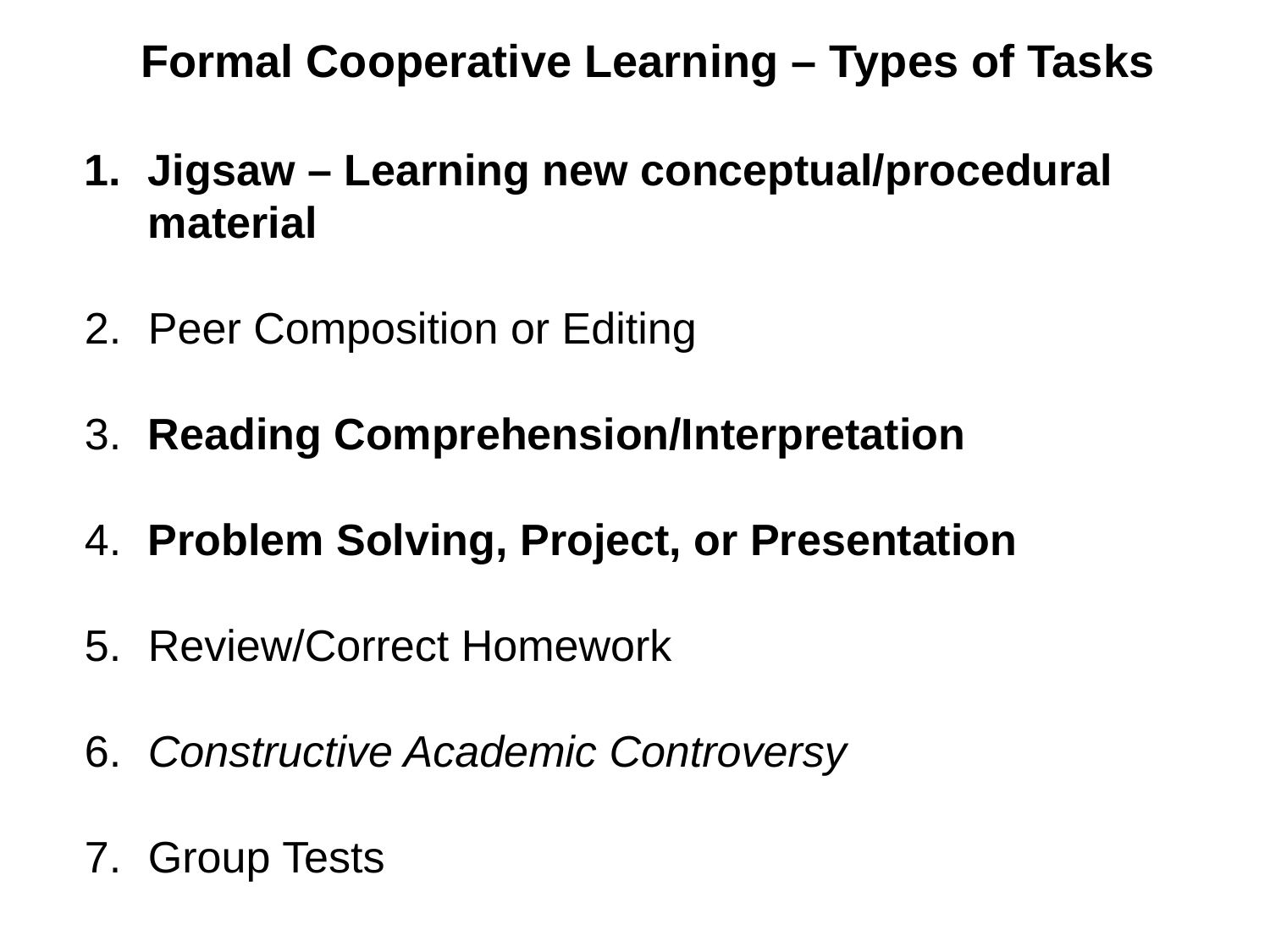

Formal Cooperative Learning – Types of Tasks

Jigsaw – Learning new conceptual/procedural material

2.	Peer Composition or Editing

3.	Reading Comprehension/Interpretation

4.	Problem Solving, Project, or Presentation

5.	Review/Correct Homework

6.	Constructive Academic Controversy

7.	Group Tests